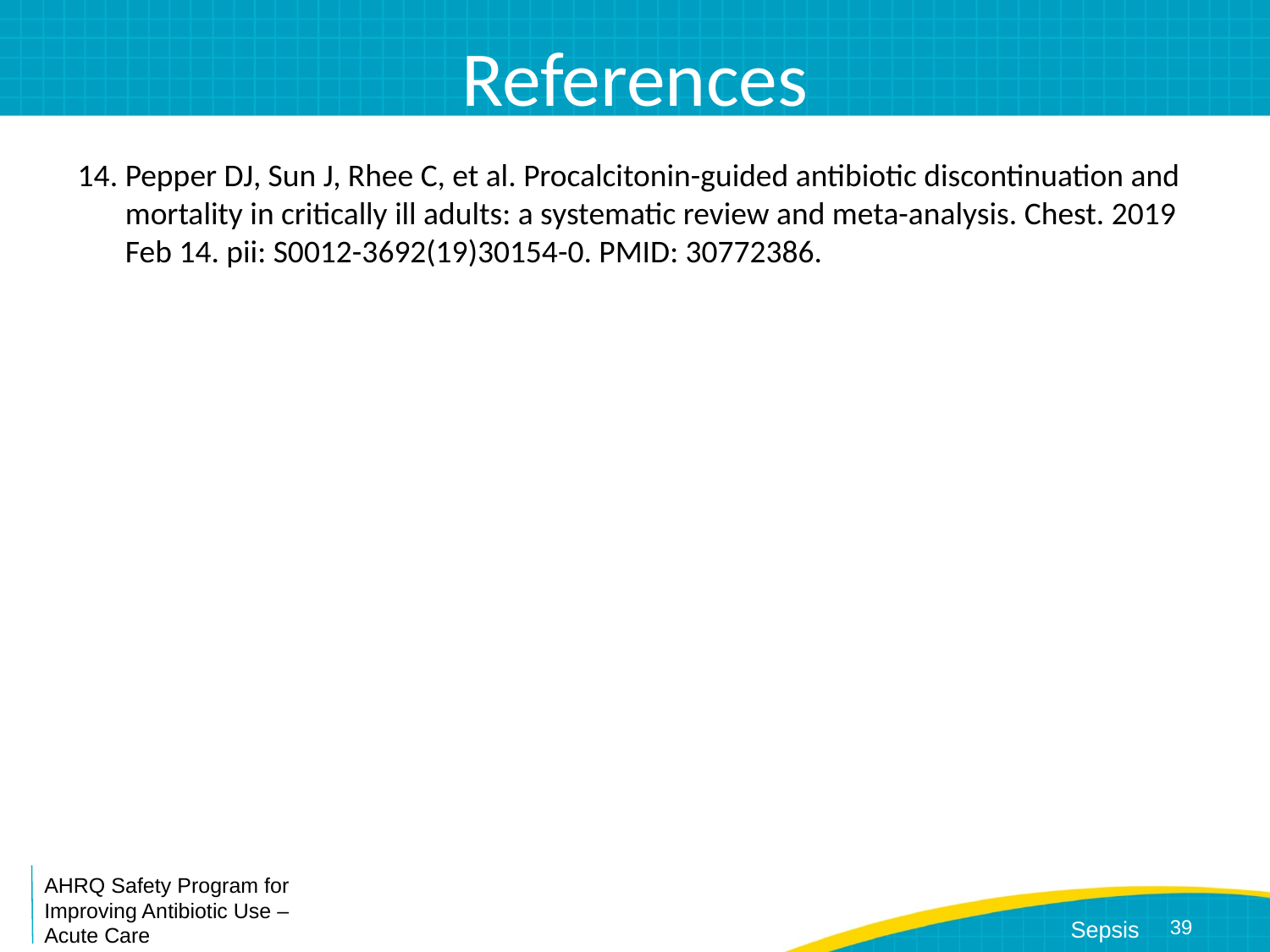

# References
Pepper DJ, Sun J, Rhee C, et al. Procalcitonin-guided antibiotic discontinuation and mortality in critically ill adults: a systematic review and meta-analysis. Chest. 2019 Feb 14. pii: S0012-3692(19)30154-0. PMID: 30772386.
39